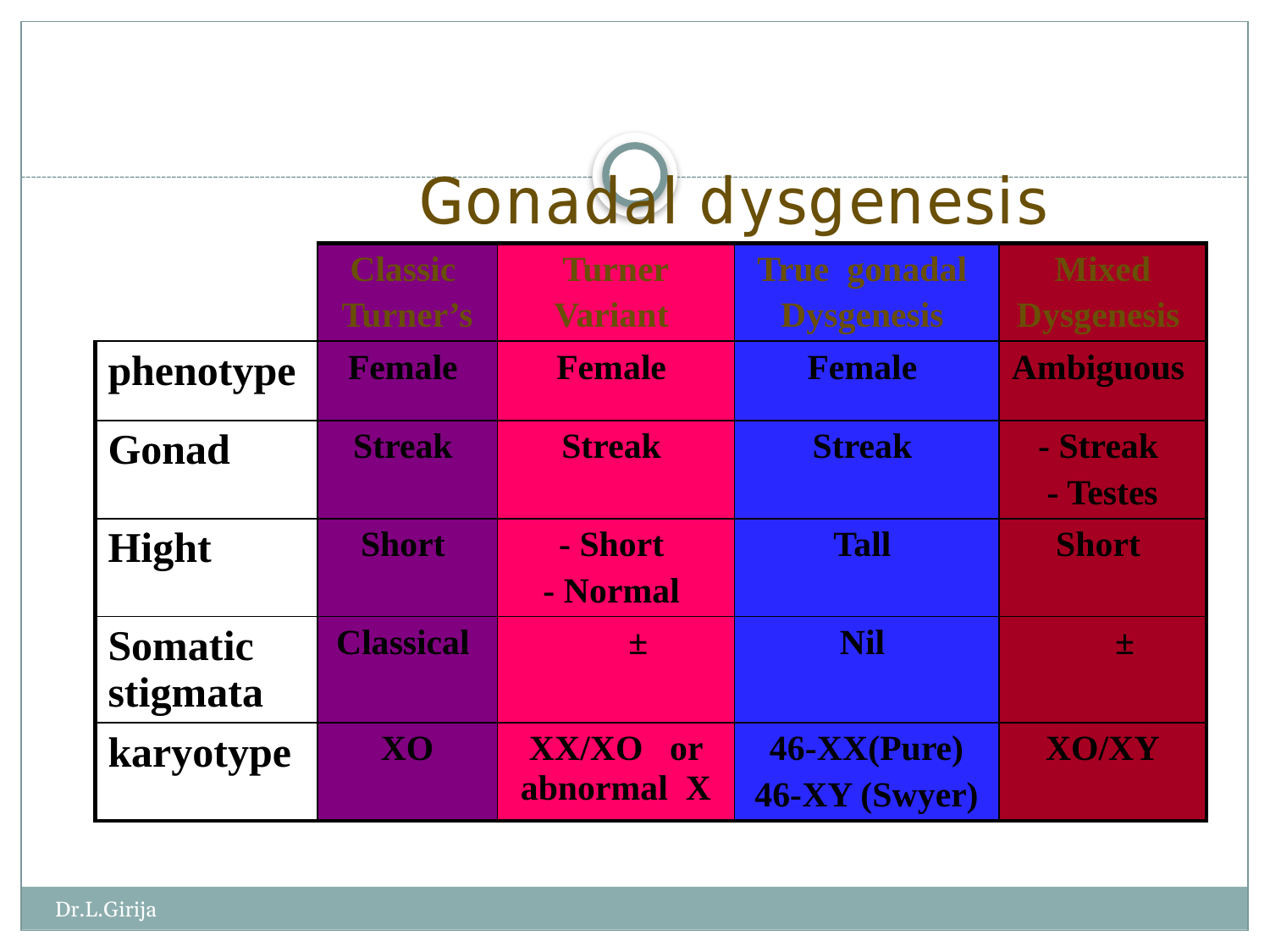

# Gonadal dysgenesis
|  | Classic Turner’s | Turner Variant | True gonadal Dysgenesis | Mixed Dysgenesis |
| --- | --- | --- | --- | --- |
| phenotype | Female | Female | Female | Ambiguous |
| Gonad | Streak | Streak | Streak | - Streak - Testes |
| Hight | Short | - Short - Normal | Tall | Short |
| Somatic stigmata | Classical | ± | Nil | ± |
| karyotype | XO | XX/XO or abnormal X | 46-XX(Pure) 46-XY (Swyer) | XO/XY |
Dr.L.Girija